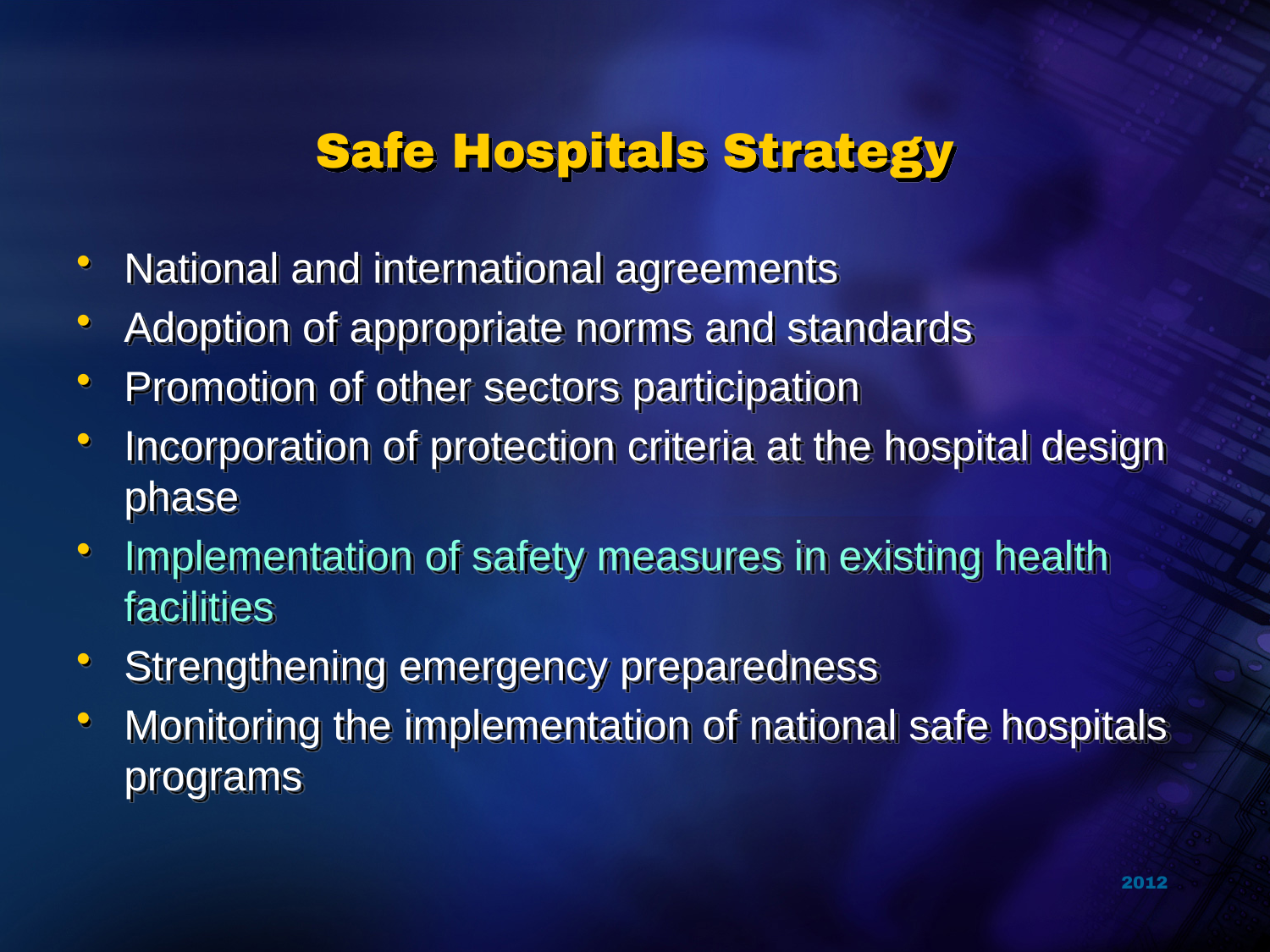

# Safe Hospitals Strategy
National and international agreements
Adoption of appropriate norms and standards
Promotion of other sectors participation
Incorporation of protection criteria at the hospital design phase
Implementation of safety measures in existing health facilities
Strengthening emergency preparedness
Monitoring the implementation of national safe hospitals programs